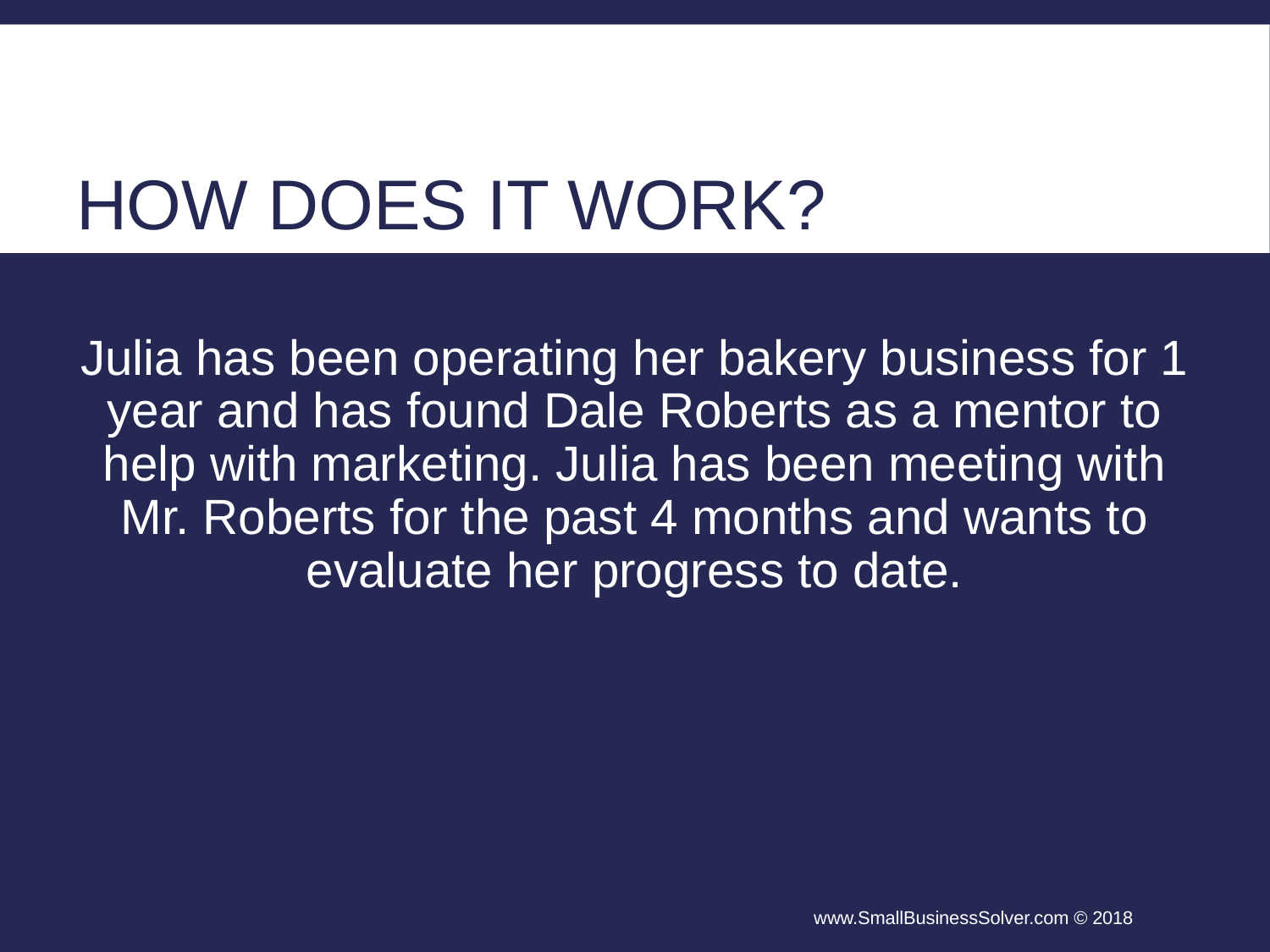

# How Does It Work?
Julia has been operating her bakery business for 1 year and has found Dale Roberts as a mentor to help with marketing. Julia has been meeting with Mr. Roberts for the past 4 months and wants to evaluate her progress to date.
www.SmallBusinessSolver.com © 2018